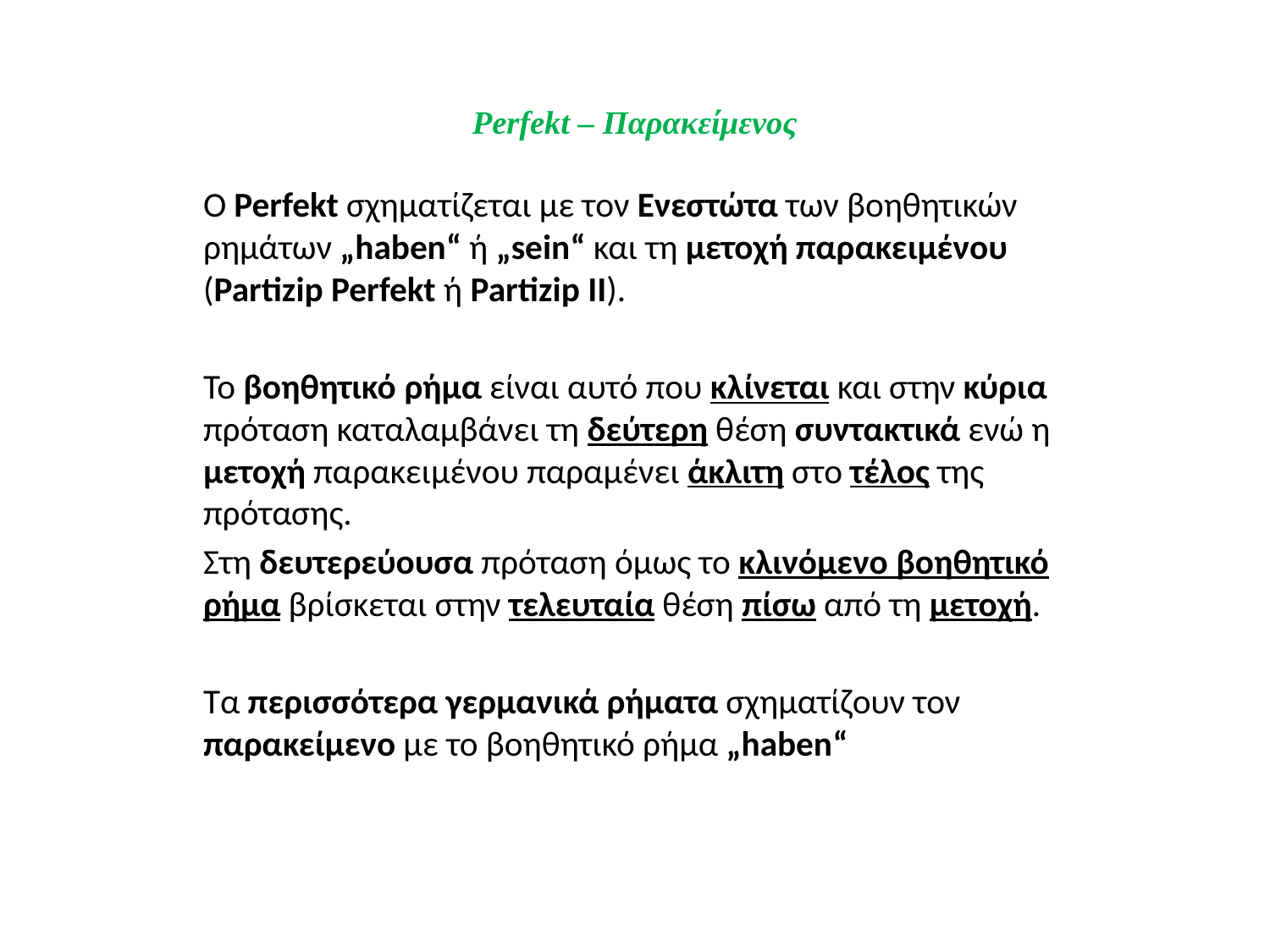

# Perfekt – Παρακείμενος
Ο Perfekt σχηματίζεται με τον Ενεστώτα των βοηθητικών ρημάτων „haben“ ή „sein“ και τη μετοχή παρακειμένου (Partizip Perfekt ή Partizip II).

Το βοηθητικό ρήμα είναι αυτό που κλίνεται και στην κύρια πρόταση καταλαμβάνει τη δεύτερη θέση συντακτικά ενώ η μετοχή παρακειμένου παραμένει άκλιτη στο τέλος της πρότασης.
Στη δευτερεύουσα πρόταση όμως το κλινόμενο βοηθητικό ρήμα βρίσκεται στην τελευταία θέση πίσω από τη μετοχή.

Τα περισσότερα γερμανικά ρήματα σχηματίζουν τον παρακείμενο με το βοηθητικό ρήμα „haben“